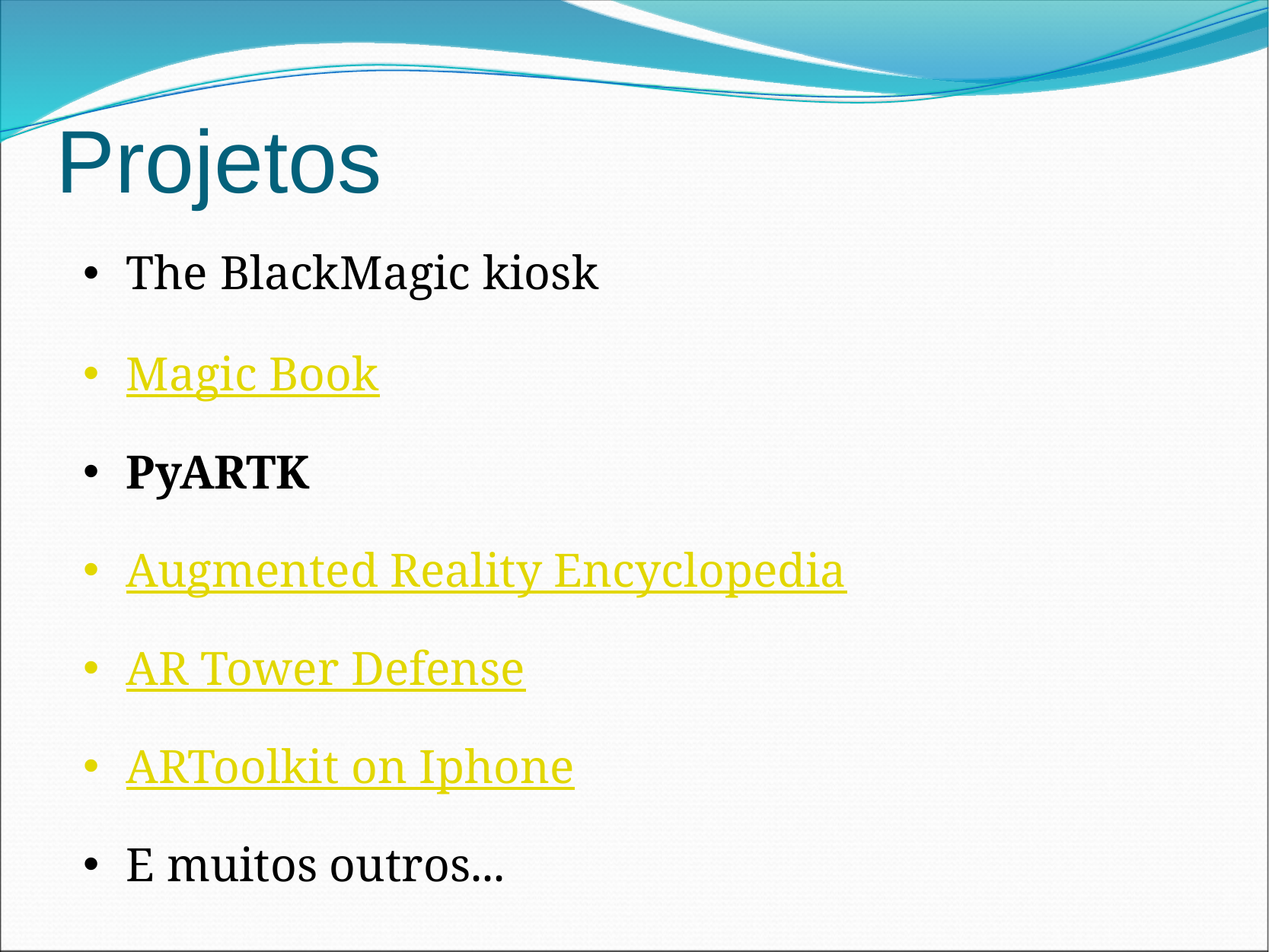

# Projetos
The BlackMagic kiosk

Magic Book

PyARTK

Augmented Reality Encyclopedia

AR Tower Defense

ARToolkit on Iphone

E muitos outros...